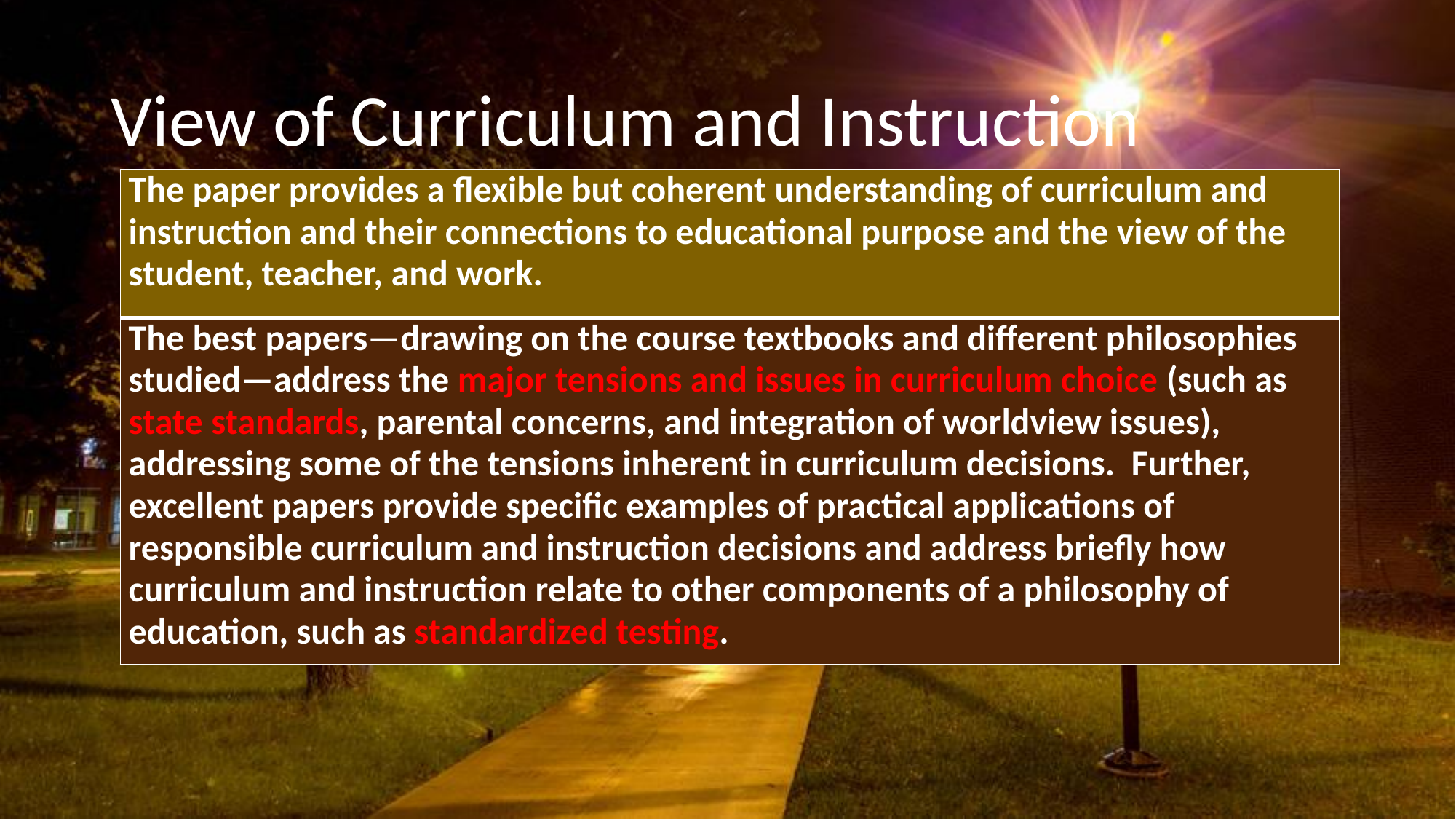

# View of Curriculum and Instruction
| The paper provides a flexible but coherent understanding of curriculum and instruction and their connections to educational purpose and the view of the student, teacher, and work. |
| --- |
| The best papers—drawing on the course textbooks and different philosophies studied—address the major tensions and issues in curriculum choice (such as state standards, parental concerns, and integration of worldview issues), addressing some of the tensions inherent in curriculum decisions. Further, excellent papers provide specific examples of practical applications of responsible curriculum and instruction decisions and address briefly how curriculum and instruction relate to other components of a philosophy of education, such as standardized testing. |